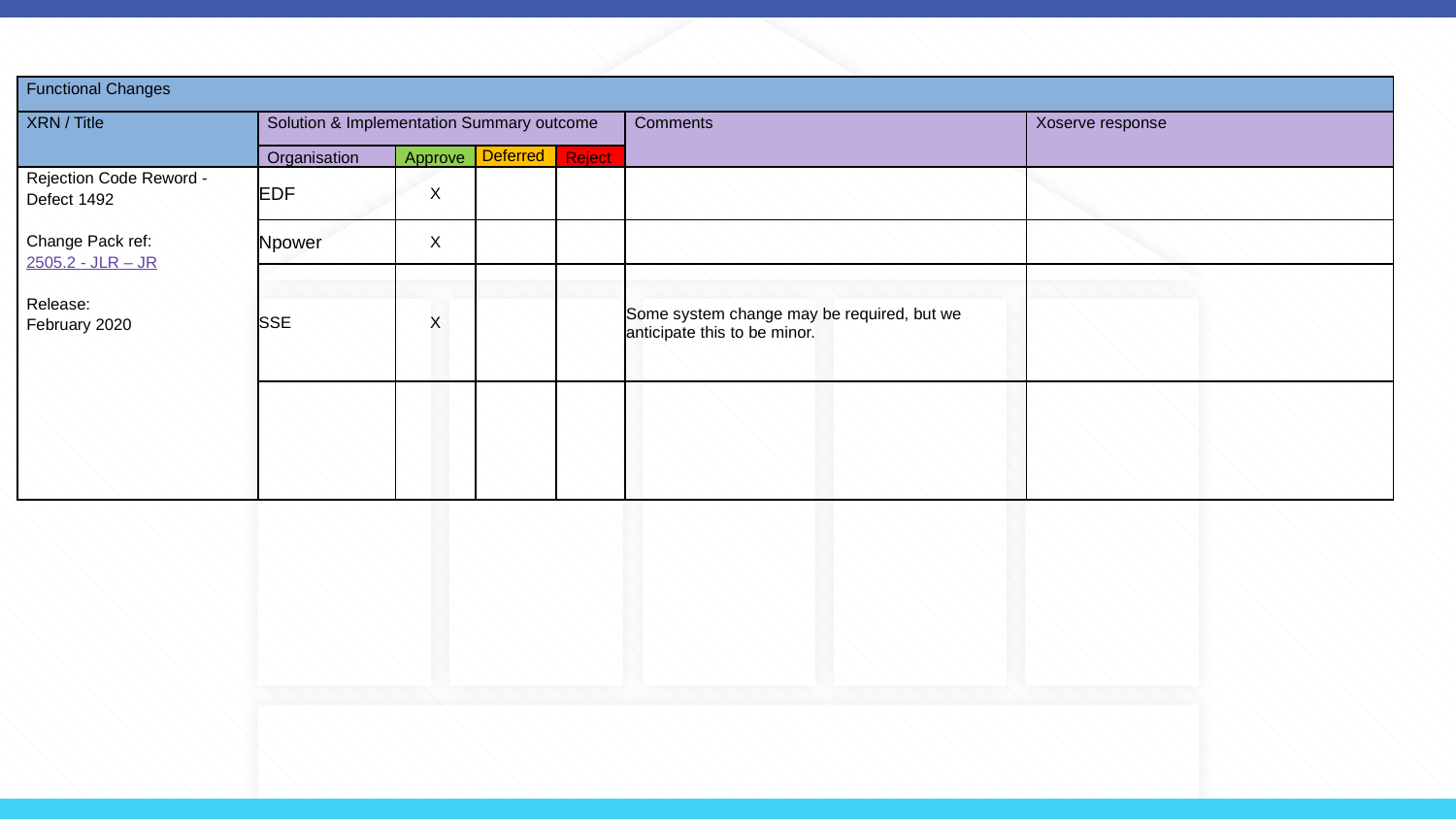

| Functional Changes |  |  |  |  |  |  |
| --- | --- | --- | --- | --- | --- | --- |
| XRN / Title | Solution & Implementation Summary outcome |  |  |  | Comments | Xoserve response |
|  | Organisation | Approve | Deferred | Reject |  |  |
| Rejection Code Reword - Defect 1492 Change Pack ref: 2505.2 - JLR – JR Release: February 2020 | EDF | X |  |  |  |  |
|  | Npower | X |  |  |  |  |
|  | SSE | X |  |  | Some system change may be required, but we anticipate this to be minor. |  |
|  |  |  |  |  |  |  |